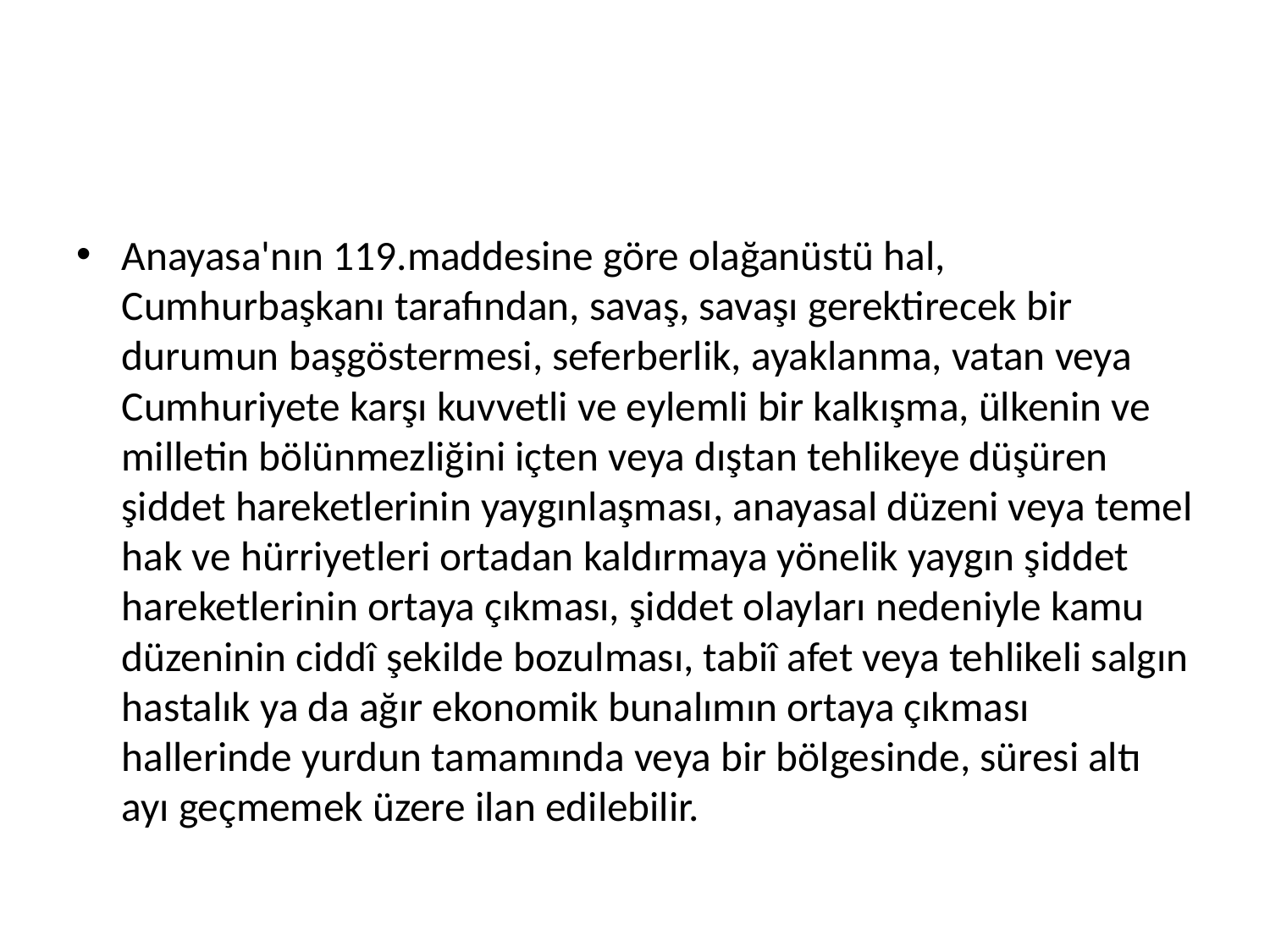

Anayasa'nın 119.maddesine göre olağanüstü hal,  Cumhurbaşkanı tarafından, savaş, savaşı gerektirecek bir durumun başgöstermesi, seferberlik, ayaklanma, vatan veya Cumhuriyete karşı kuvvetli ve eylemli bir kalkışma, ülkenin ve milletin bölünmezliğini içten veya dıştan tehlikeye düşüren şiddet hareketlerinin yaygınlaşması, anayasal düzeni veya temel hak ve hürriyetleri ortadan kaldırmaya yönelik yaygın şiddet hareketlerinin ortaya çıkması, şiddet olayları nedeniyle kamu düzeninin ciddî şekilde bozulması, tabiî afet veya tehlikeli salgın hastalık ya da ağır ekonomik bunalımın ortaya çıkması hallerinde yurdun tamamında veya bir bölgesinde, süresi altı ayı geçmemek üzere ilan edilebilir.